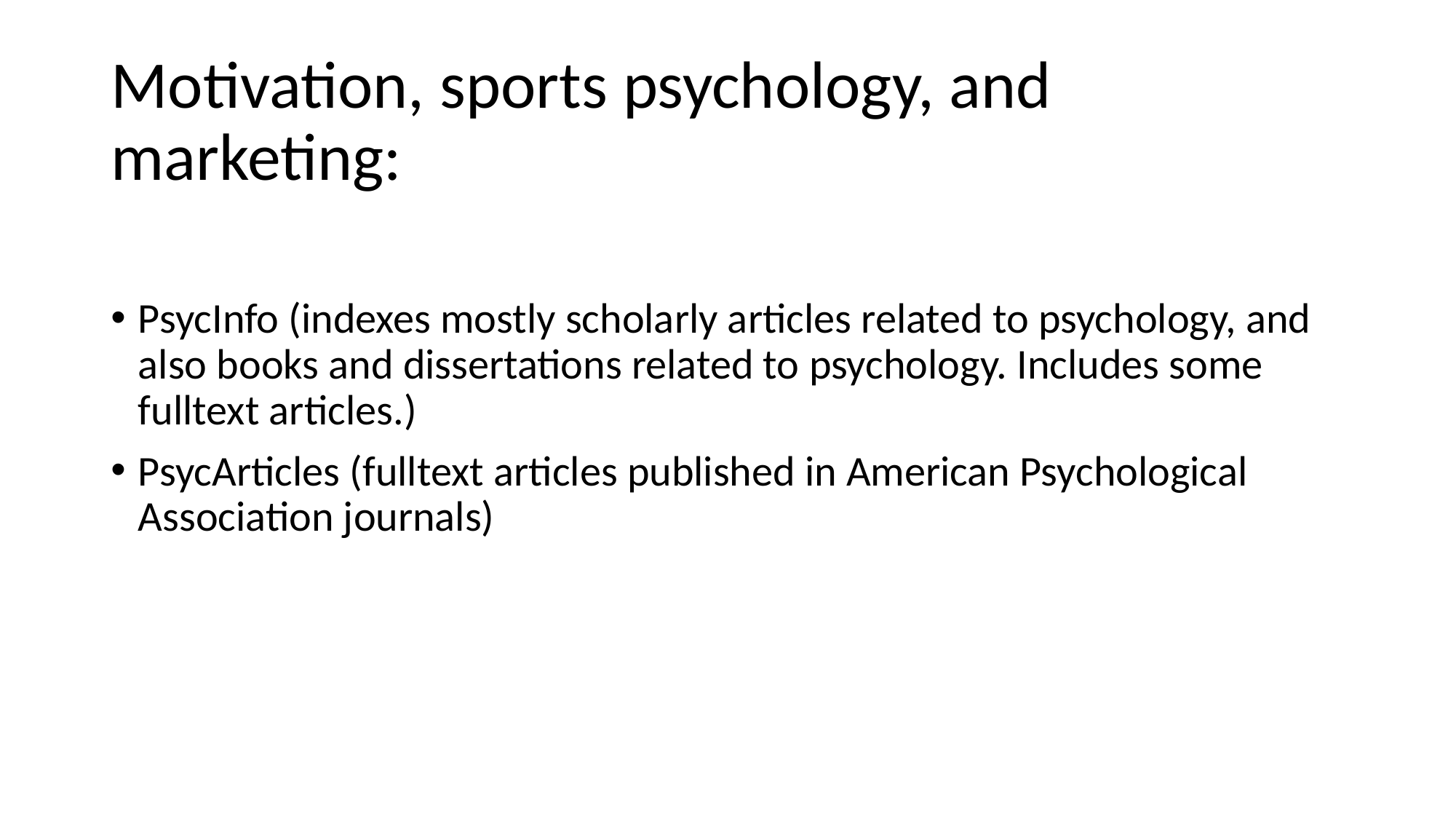

# Motivation, sports psychology, and marketing:
PsycInfo (indexes mostly scholarly articles related to psychology, and also books and dissertations related to psychology. Includes some fulltext articles.)
PsycArticles (fulltext articles published in American Psychological Association journals)